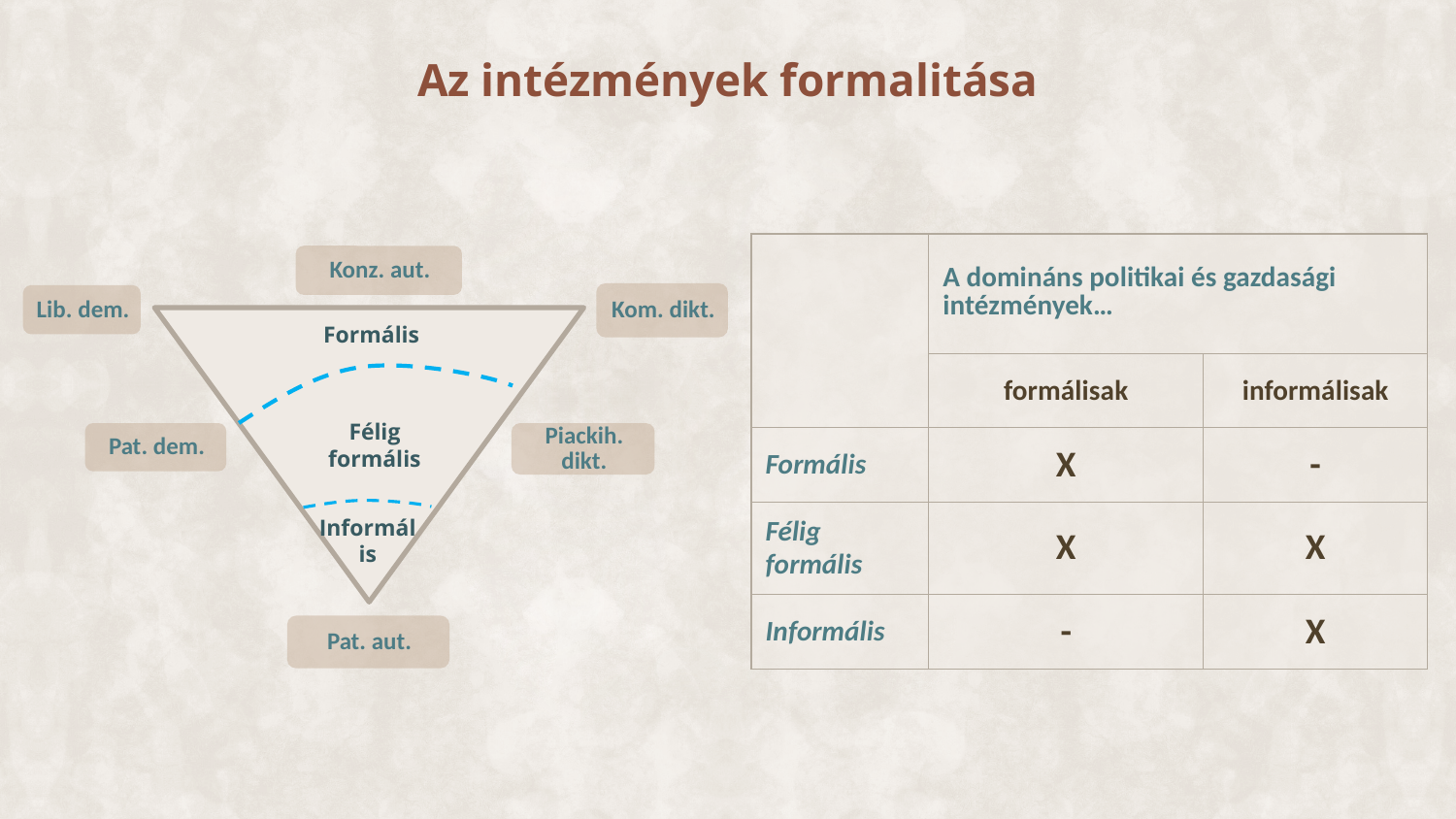

# Az intézmények formalitása

Kom. dikt.
Lib. dem.
Pat. aut.
Konz. aut.
Piackih. dikt.
Pat. dem.
|  | A domináns politikai és gazdasági intézmények… |  |
| --- | --- | --- |
|  | formálisak | informálisak |
| Formális | X | - |
| Félig formális | X | X |
| Informális | - | X |
Formális

Informális
Félig formális